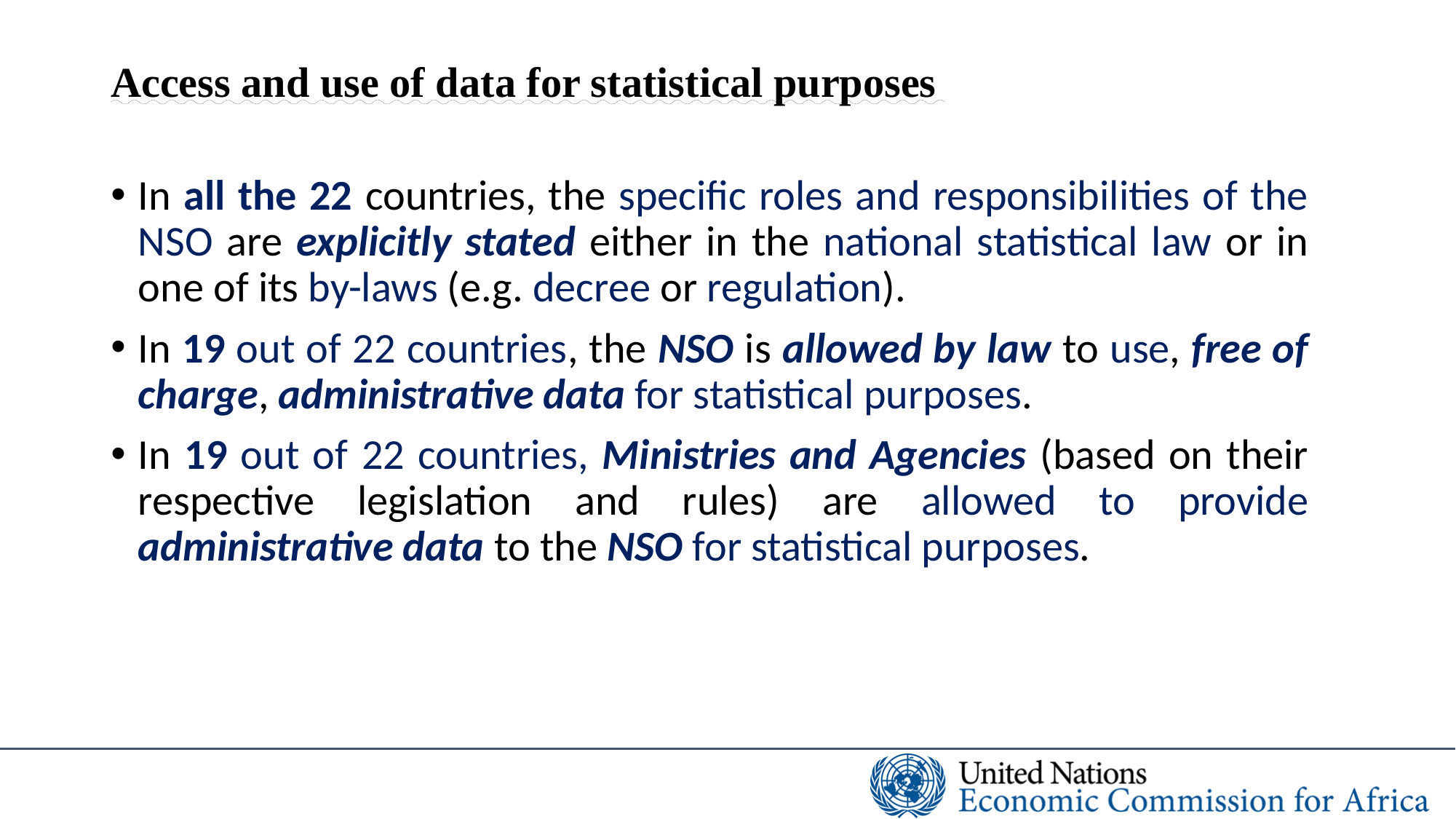

# Access and use of data for statistical purposes
In all the 22 countries, the specific roles and responsibilities of the NSO are explicitly stated either in the national statistical law or in one of its by-laws (e.g. decree or regulation).
In 19 out of 22 countries, the NSO is allowed by law to use, free of charge, administrative data for statistical purposes.
In 19 out of 22 countries, Ministries and Agencies (based on their respective legislation and rules) are allowed to provide administrative data to the NSO for statistical purposes.